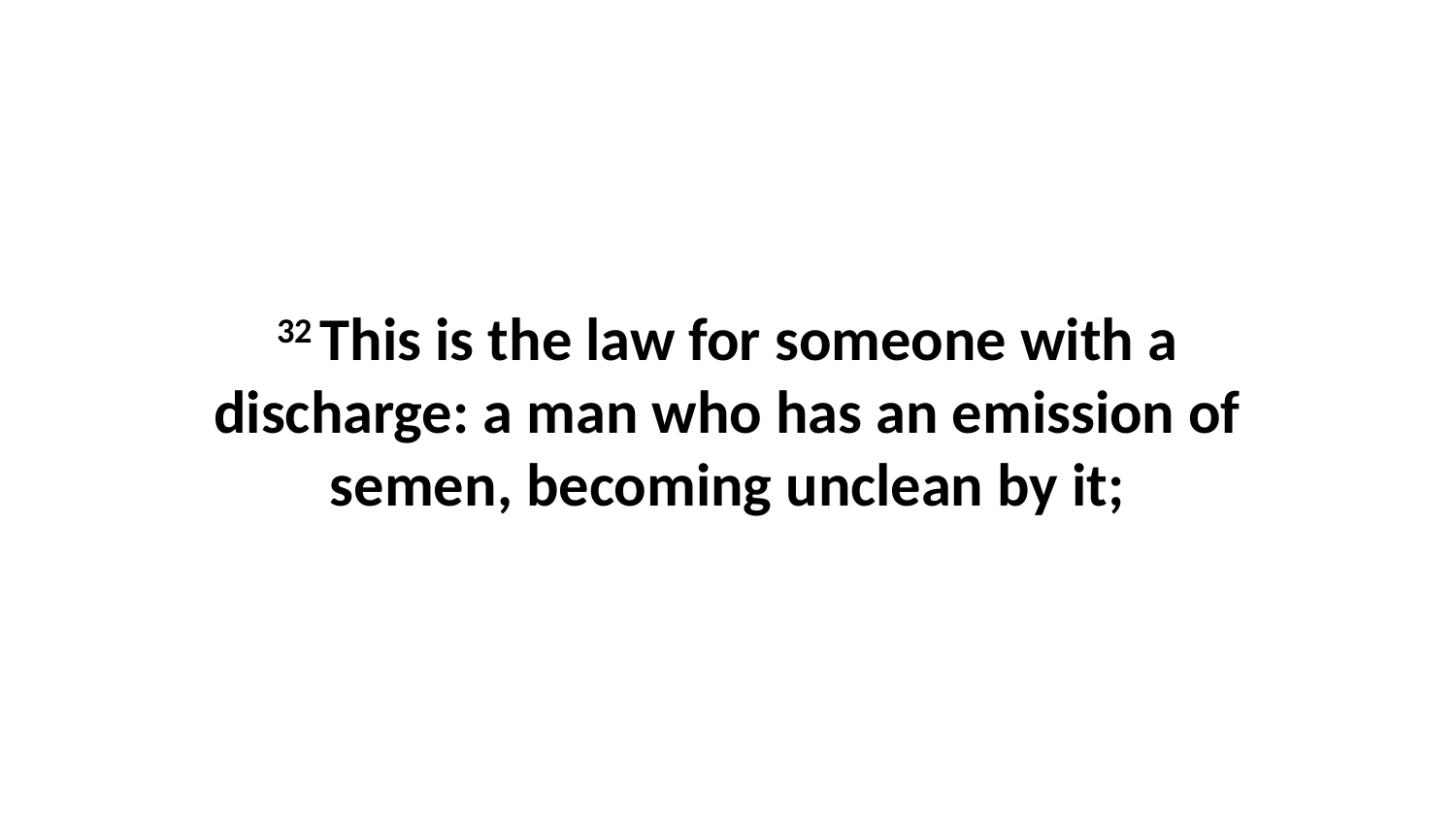

32 This is the law for someone with a discharge: a man who has an emission of semen, becoming unclean by it;